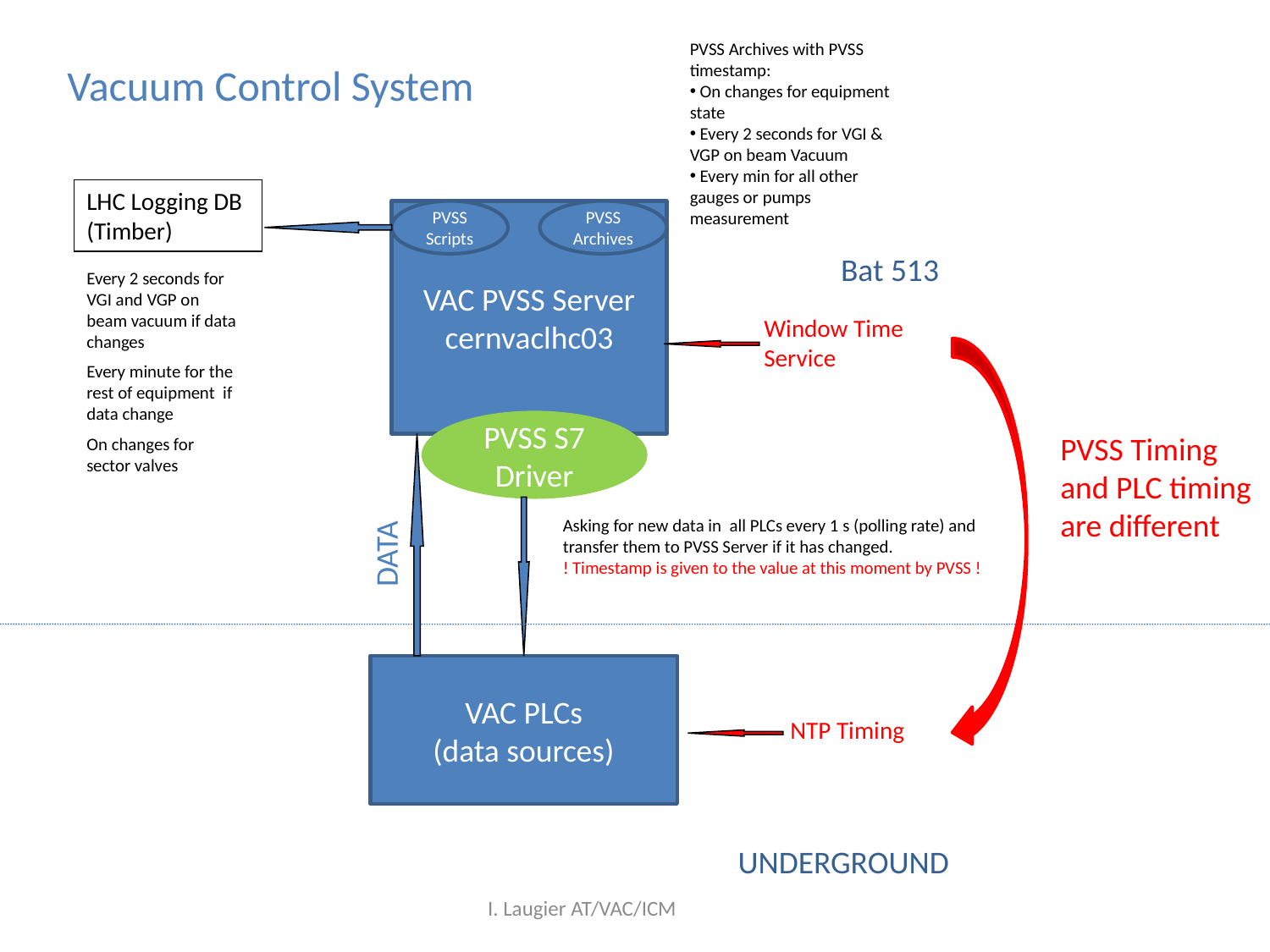

PVSS Archives with PVSS timestamp:
 On changes for equipment state
 Every 2 seconds for VGI & VGP on beam Vacuum
 Every min for all other gauges or pumps measurement
Vacuum Control System
LHC Logging DB (Timber)
VAC PVSS Server
cernvaclhc03
PVSS Scripts
PVSS Archives

Bat 513
Every 2 seconds for VGI and VGP on beam vacuum if data changes
Every minute for the rest of equipment  if data change
On changes for sector valves
Window Time Service

PVSS S7 Driver
PVSS Timing and PLC timing are different
Asking for new data in  all PLCs every 1 s (polling rate) and transfer them to PVSS Server if it has changed.
! Timestamp is given to the value at this moment by PVSS !
DATA

VAC PLCs
(data sources)
NTP Timing

UNDERGROUND
I. Laugier AT/VAC/ICM